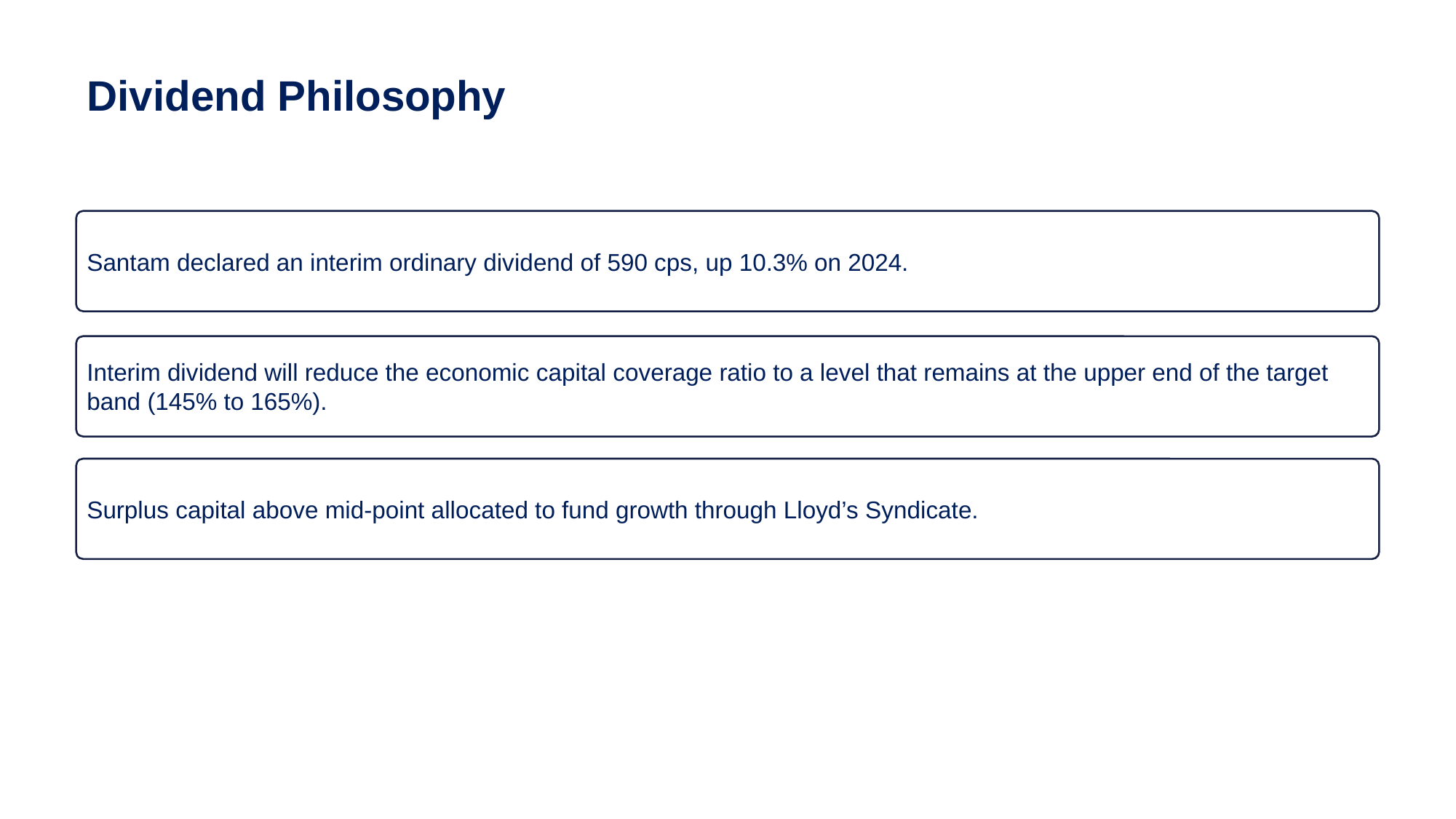

Dividend Philosophy
Santam declared an interim ordinary dividend of 590 cps, up 10.3% on 2024.
Interim dividend will reduce the economic capital coverage ratio to a level that remains at the upper end of the target band (145% to 165%).
Surplus capital above mid-point allocated to fund growth through Lloyd’s Syndicate.